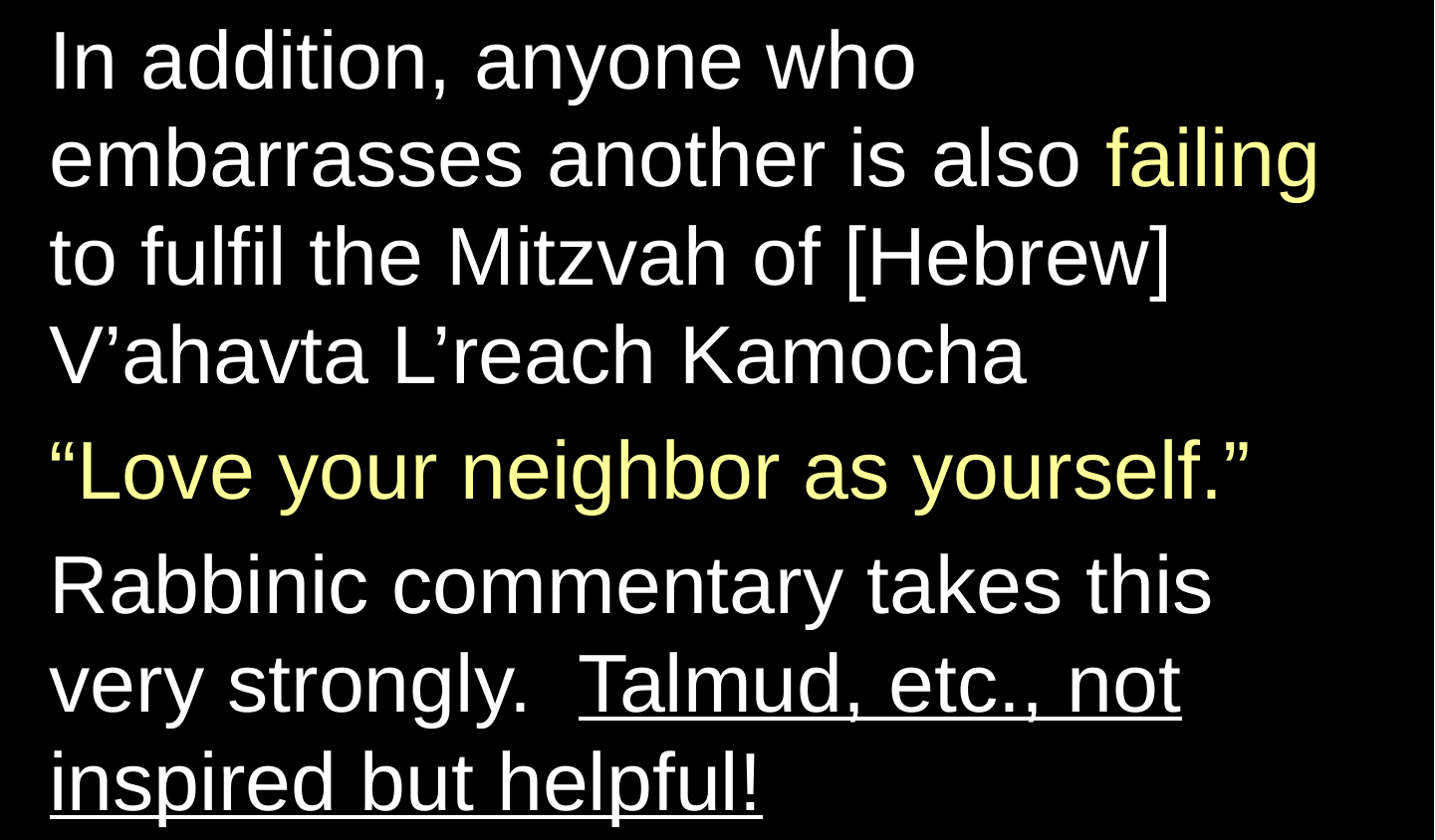

In addition, anyone who embarrasses another is also failing to fulfil the Mitzvah of [Hebrew] V’ahavta L’reach Kamocha
“Love your neighbor as yourself.”
Rabbinic commentary takes this very strongly.  Talmud, etc., not inspired but helpful!